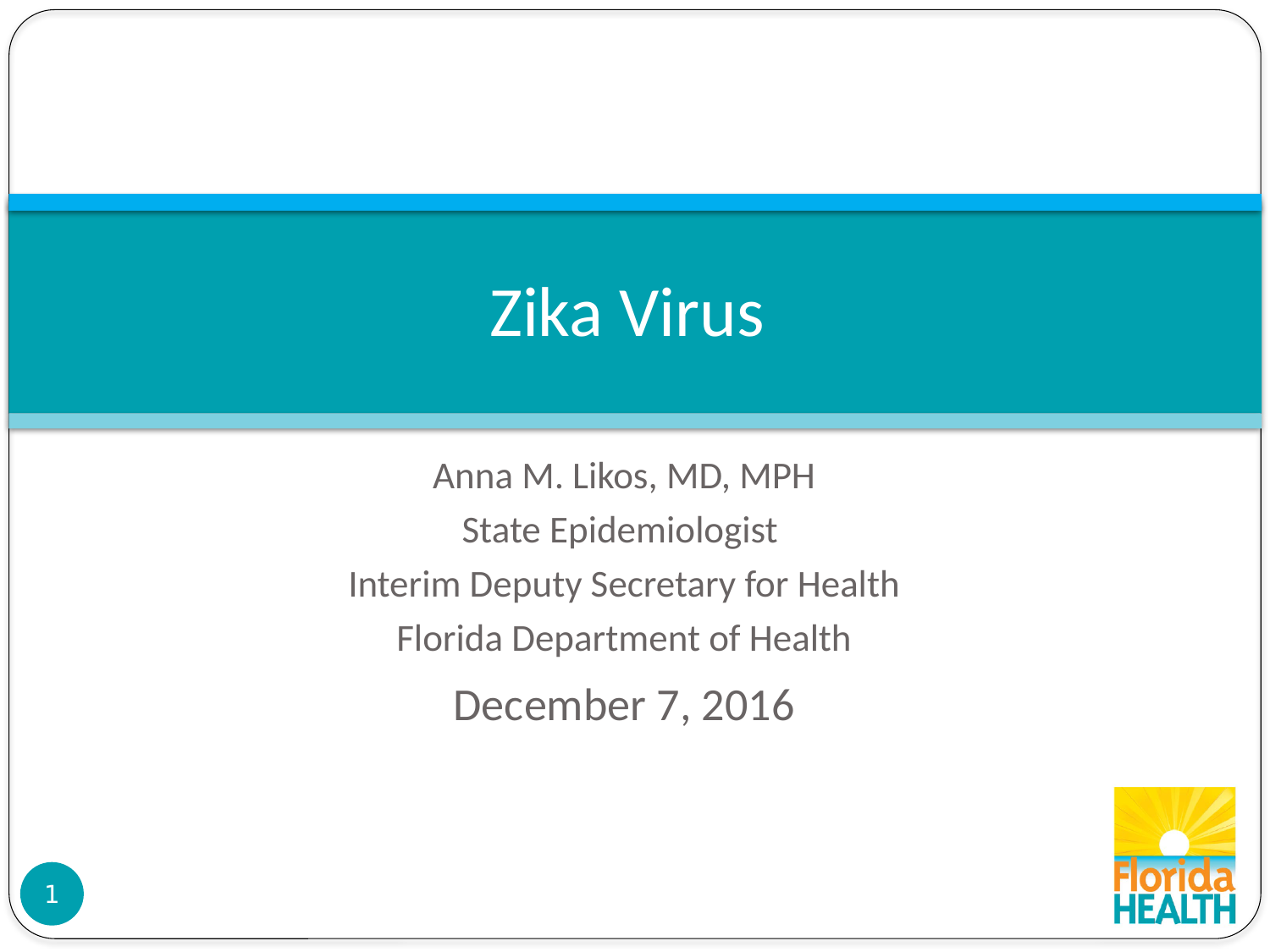

# Zika Virus
Anna M. Likos, MD, MPH
State Epidemiologist
Interim Deputy Secretary for Health
Florida Department of Health
December 7, 2016
1